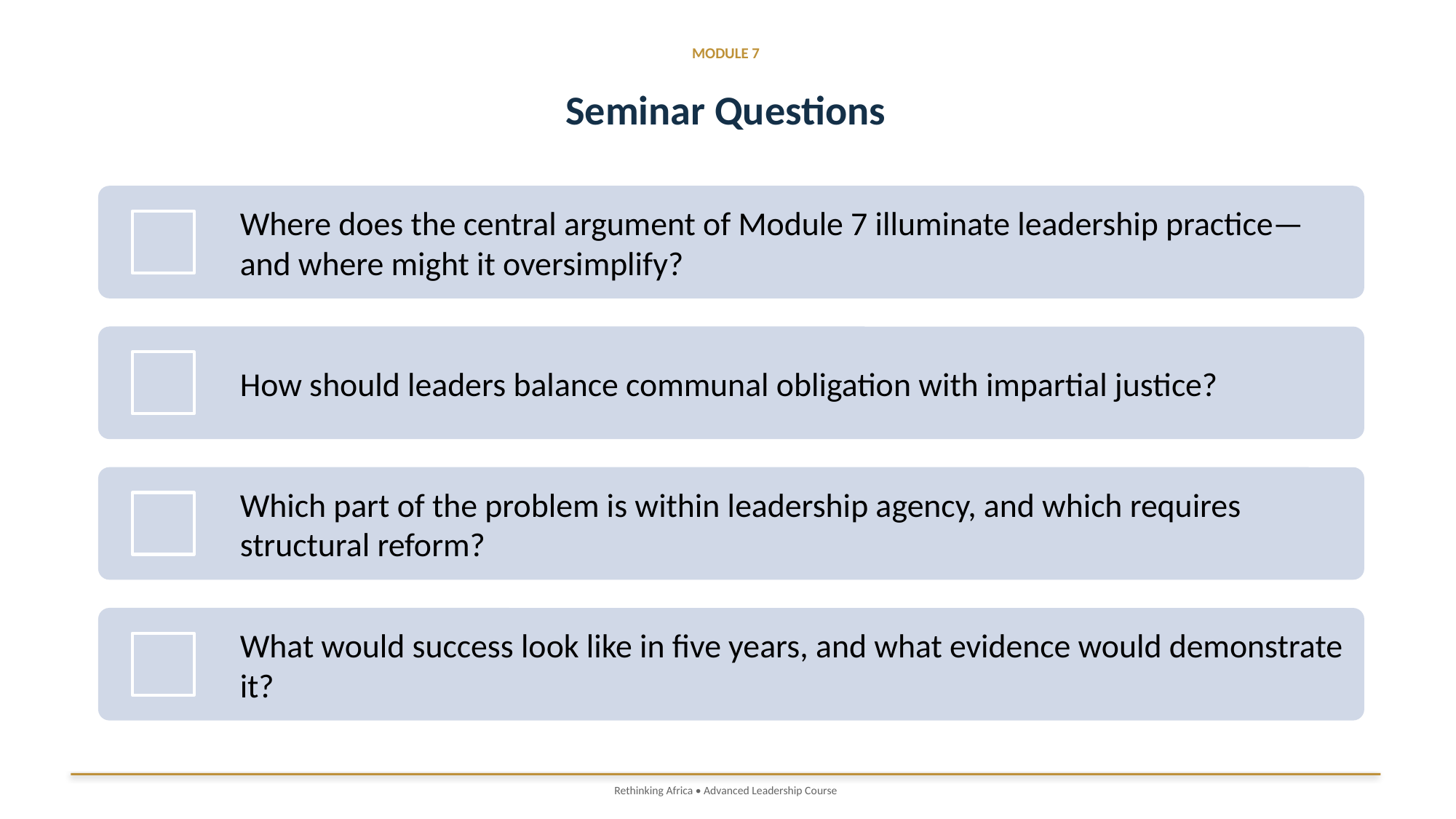

MODULE 7
Seminar Questions
Where does the central argument of Module 7 illuminate leadership practice—and where might it oversimplify?
How should leaders balance communal obligation with impartial justice?
Which part of the problem is within leadership agency, and which requires structural reform?
What would success look like in five years, and what evidence would demonstrate it?

Rethinking Africa • Advanced Leadership Course